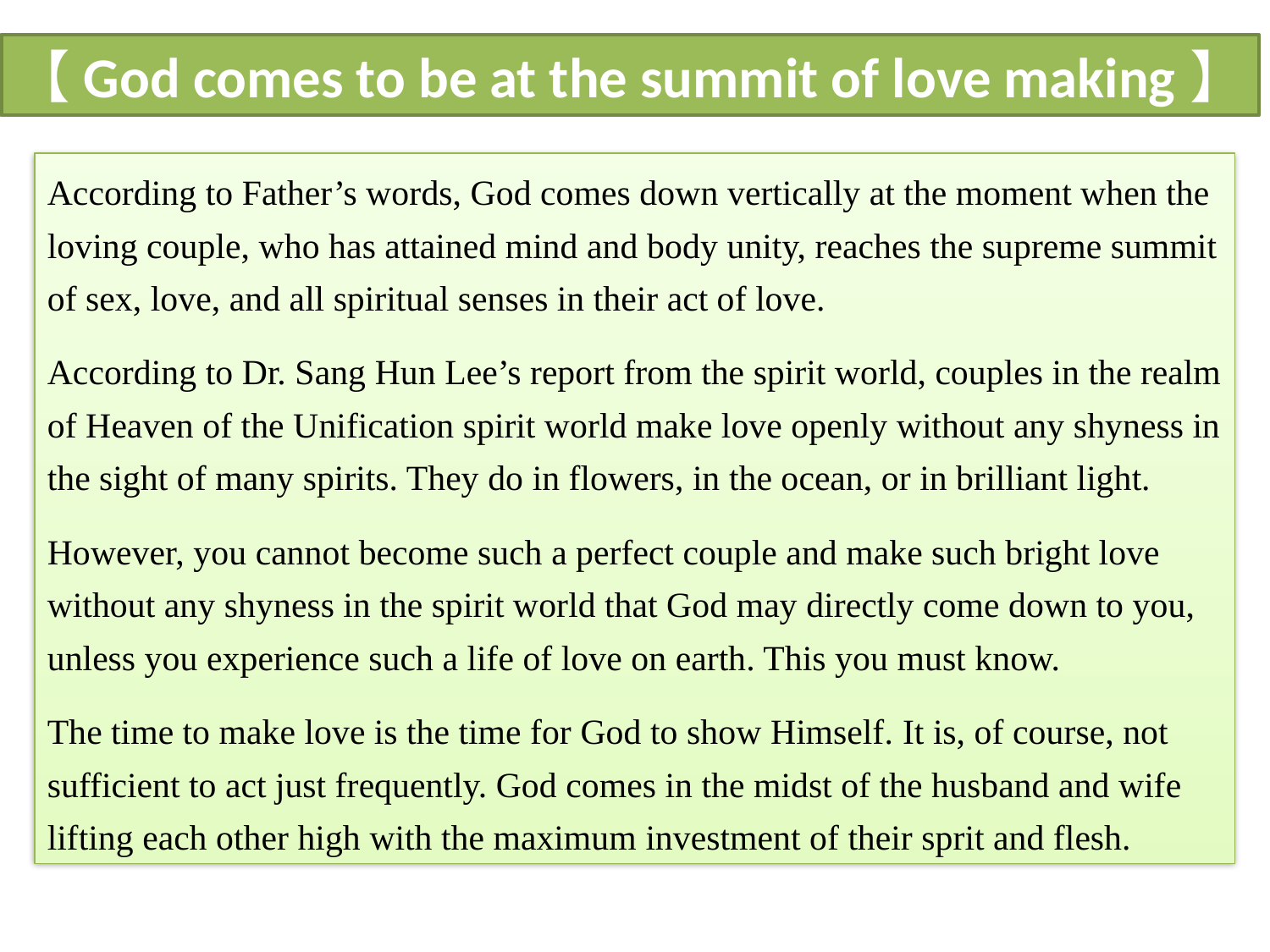

【God comes to be at the summit of love making】
According to Father’s words, God comes down vertically at the moment when the loving couple, who has attained mind and body unity, reaches the supreme summit of sex, love, and all spiritual senses in their act of love.
According to Dr. Sang Hun Lee’s report from the spirit world, couples in the realm of Heaven of the Unification spirit world make love openly without any shyness in the sight of many spirits. They do in flowers, in the ocean, or in brilliant light.
However, you cannot become such a perfect couple and make such bright love without any shyness in the spirit world that God may directly come down to you, unless you experience such a life of love on earth. This you must know.
The time to make love is the time for God to show Himself. It is, of course, not sufficient to act just frequently. God comes in the midst of the husband and wife lifting each other high with the maximum investment of their sprit and flesh.